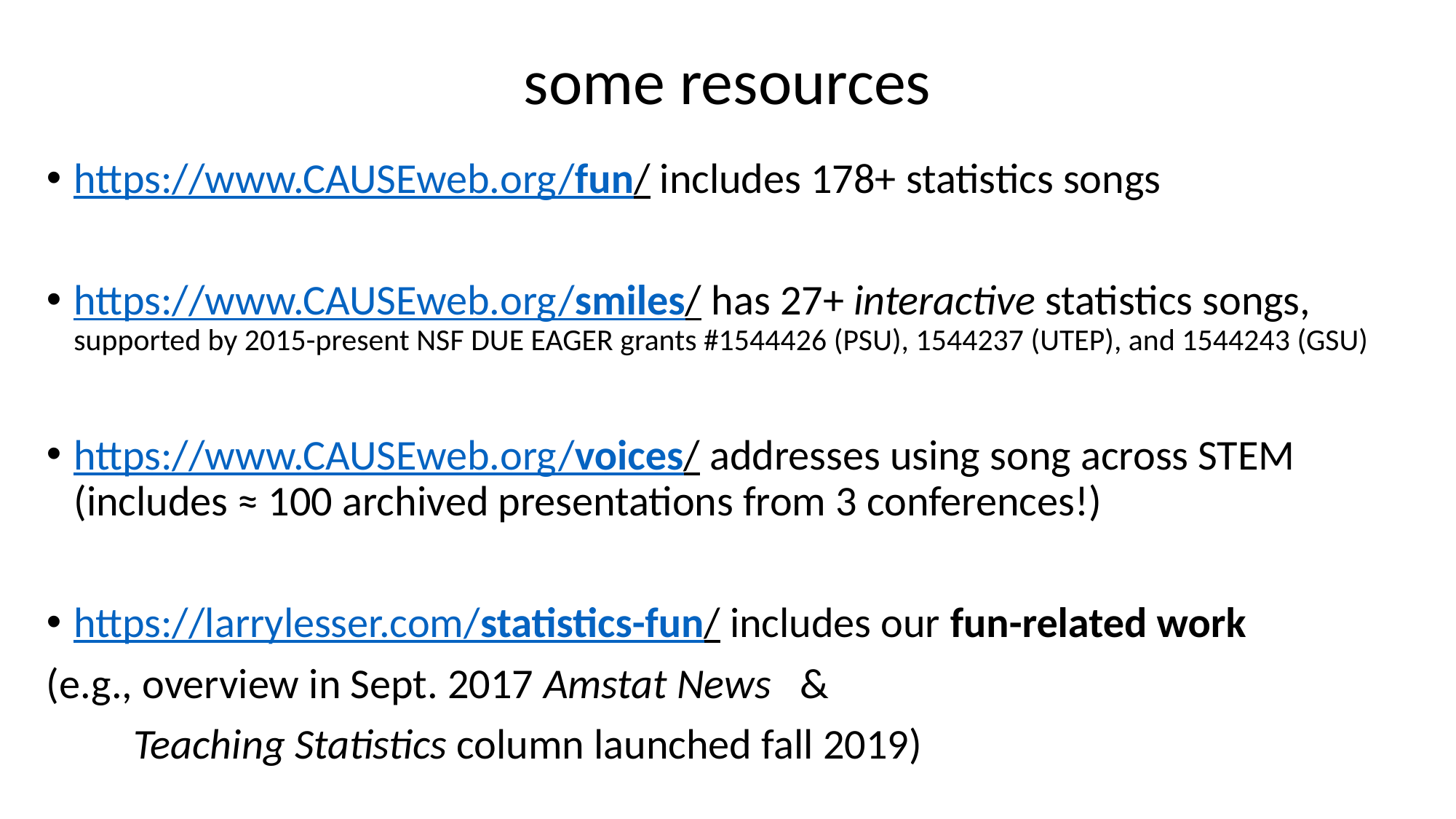

# some resources
https://www.CAUSEweb.org/fun/ includes 178+ statistics songs

https://www.CAUSEweb.org/smiles/ has 27+ interactive statistics songs, supported by 2015-present NSF DUE EAGER grants #1544426 (PSU), 1544237 (UTEP), and 1544243 (GSU)

https://www.CAUSEweb.org/voices/ addresses using song across STEM (includes ≈ 100 archived presentations from 3 conferences!)

https://larrylesser.com/statistics-fun/ includes our fun-related work
(e.g., overview in Sept. 2017 Amstat News   &
         Teaching Statistics column launched fall 2019)